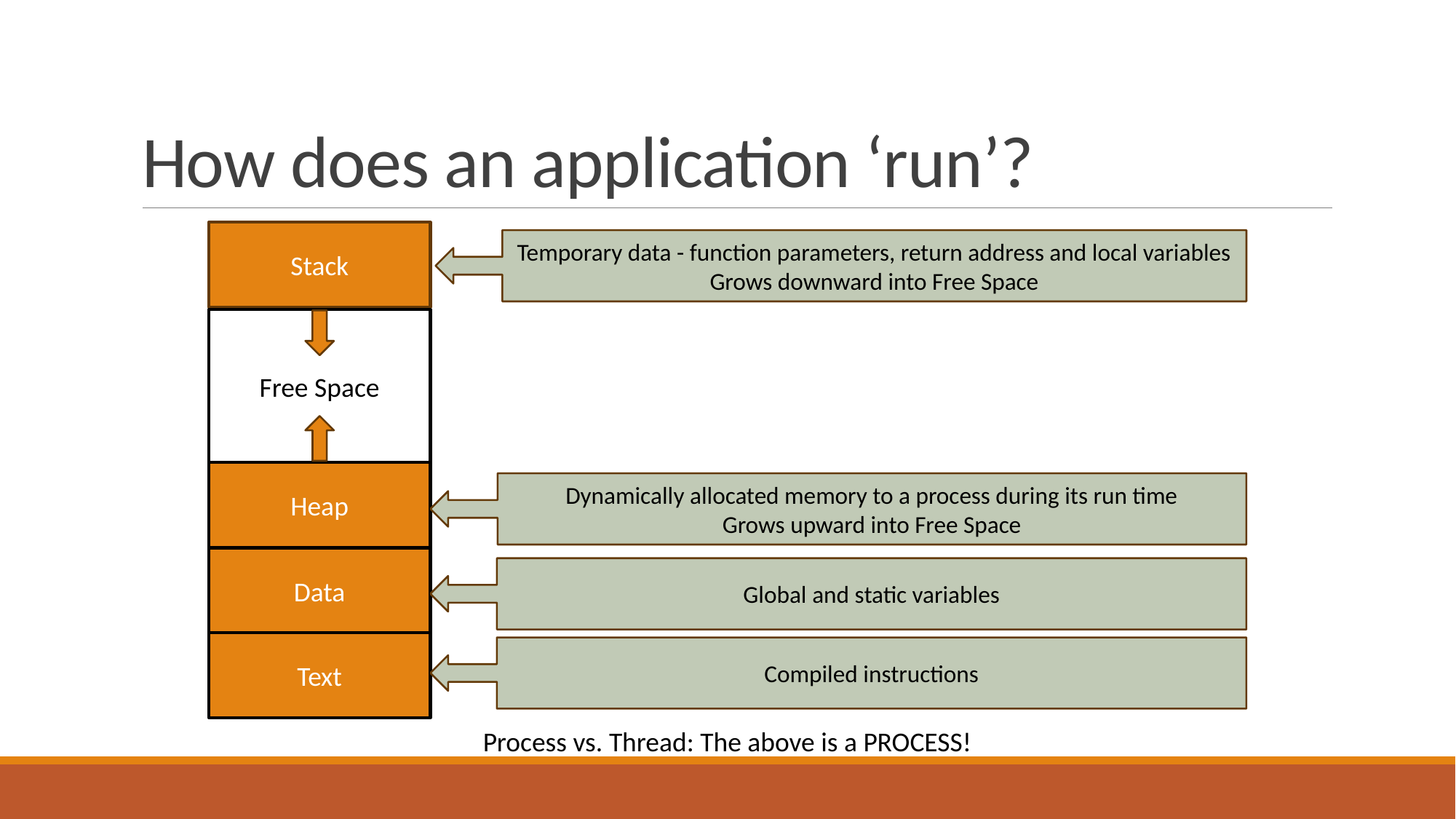

# How does an application ‘run’?
Stack
Temporary data - function parameters, return address and local variables
Grows downward into Free Space
Free Space

Heap
Dynamically allocated memory to a process during its run time
Grows upward into Free Space
Data
Global and static variables
Text
Compiled instructions
Process vs. Thread: The above is a PROCESS!